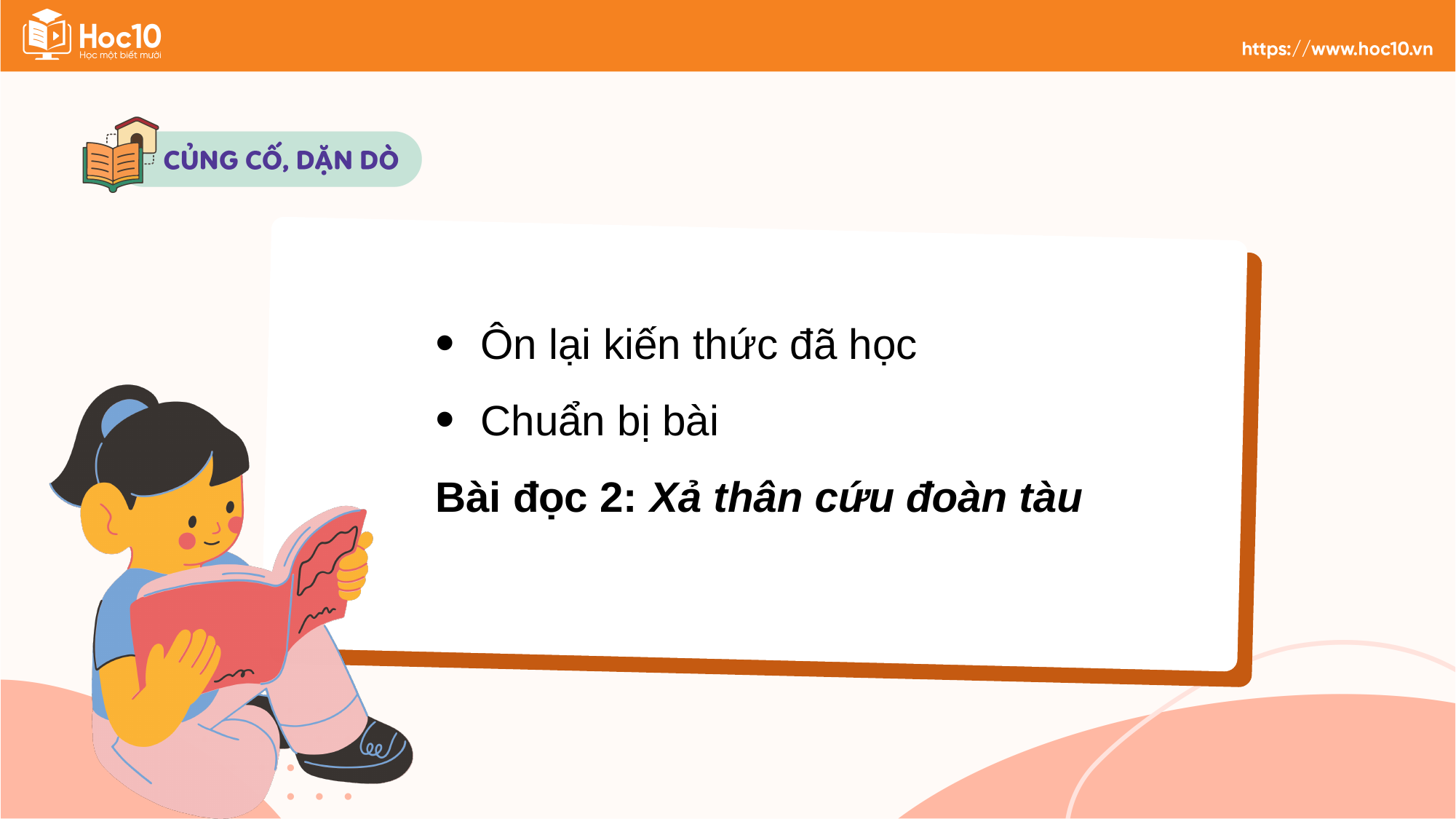

Ôn lại kiến thức đã học
Chuẩn bị bài
Bài đọc 2: Xả thân cứu đoàn tàu